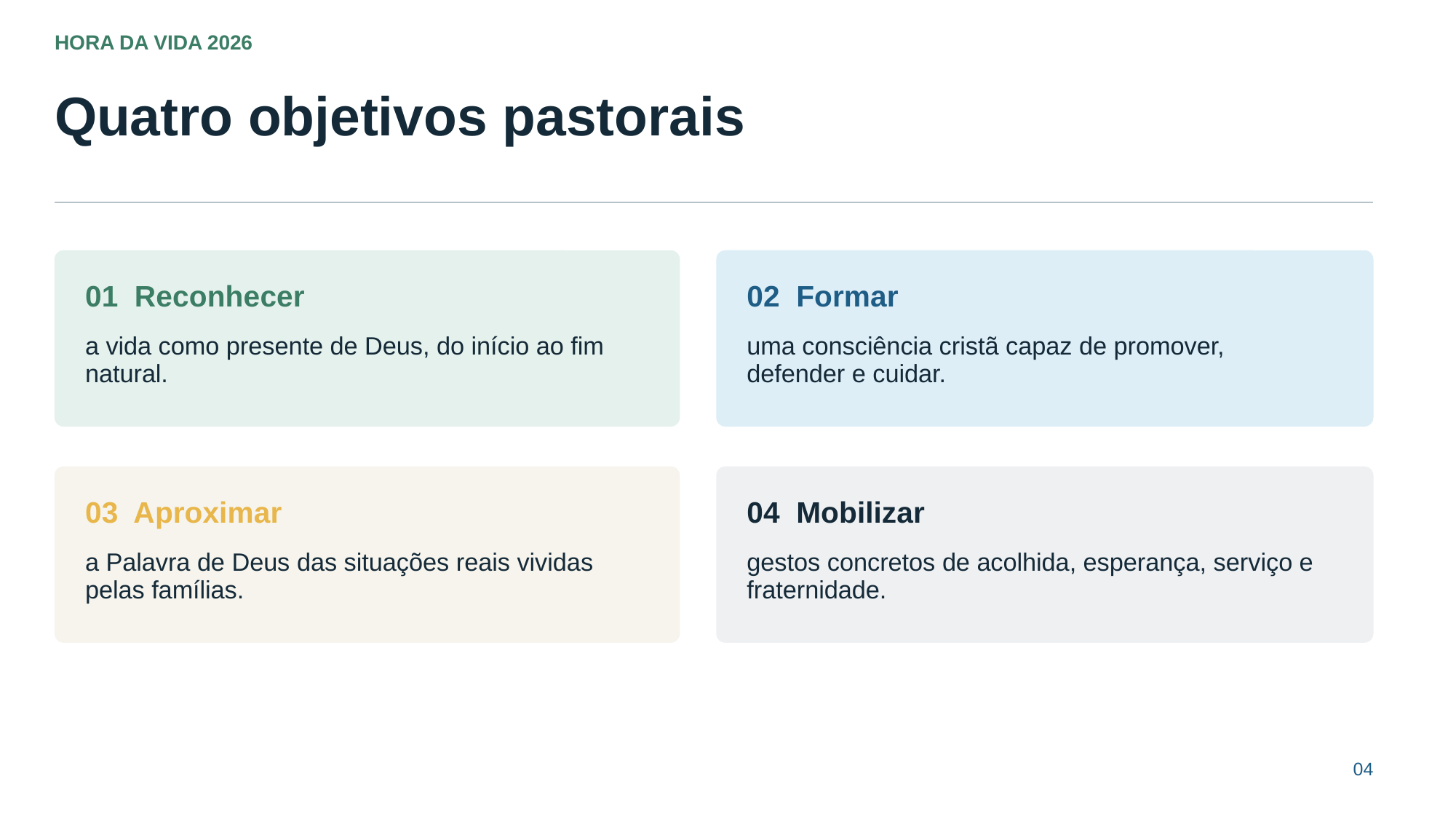

HORA DA VIDA 2026
Quatro objetivos pastorais

01  Reconhecer
02  Formar
a vida como presente de Deus, do início ao fim natural.
uma consciência cristã capaz de promover, defender e cuidar.

03  Aproximar
04  Mobilizar
a Palavra de Deus das situações reais vividas pelas famílias.
gestos concretos de acolhida, esperança, serviço e fraternidade.
04